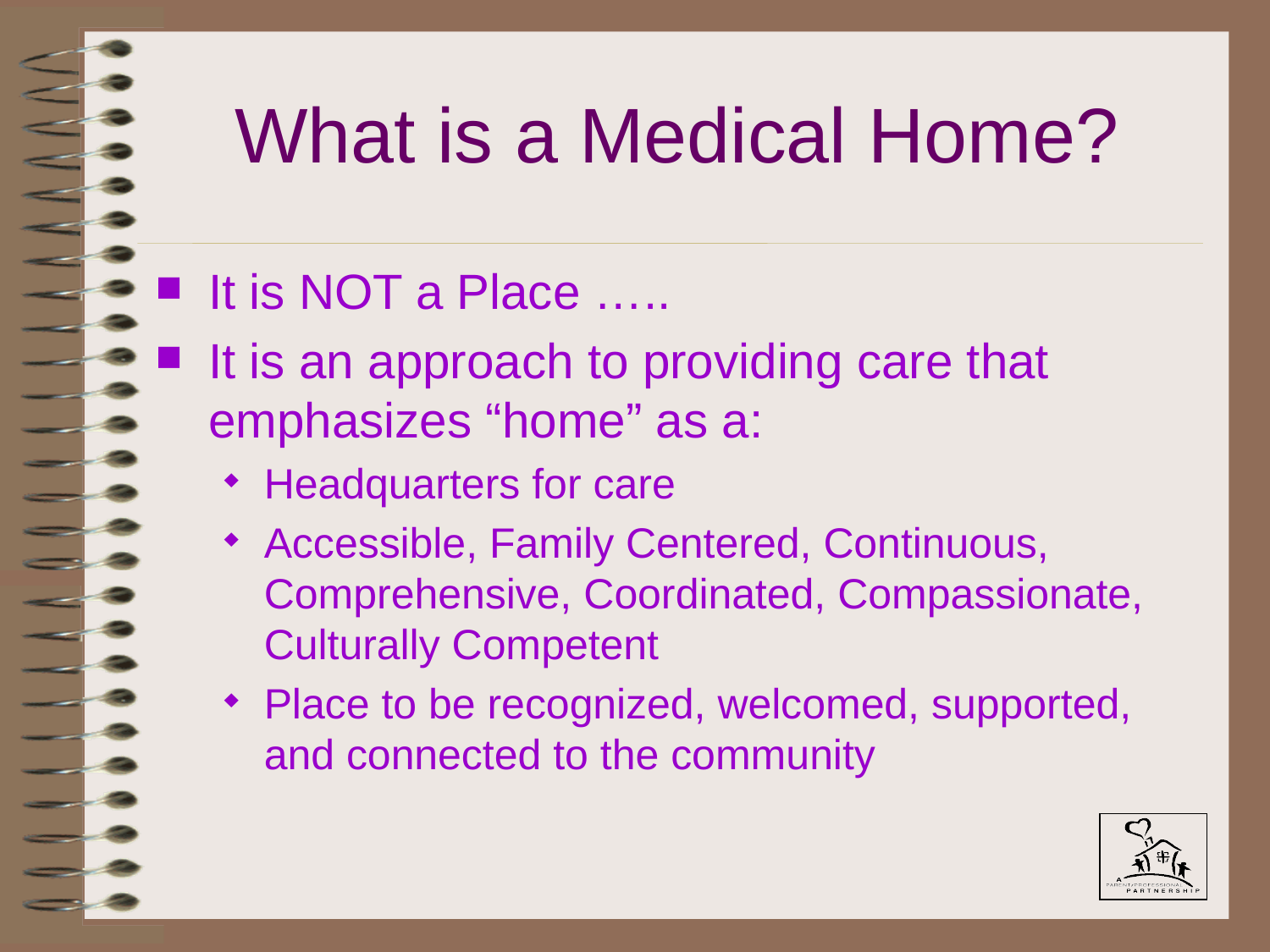

# What is a Medical Home?
It is NOT a Place …..
It is an approach to providing care that emphasizes “home” as a:
Headquarters for care
Accessible, Family Centered, Continuous, Comprehensive, Coordinated, Compassionate, Culturally Competent
Place to be recognized, welcomed, supported, and connected to the community